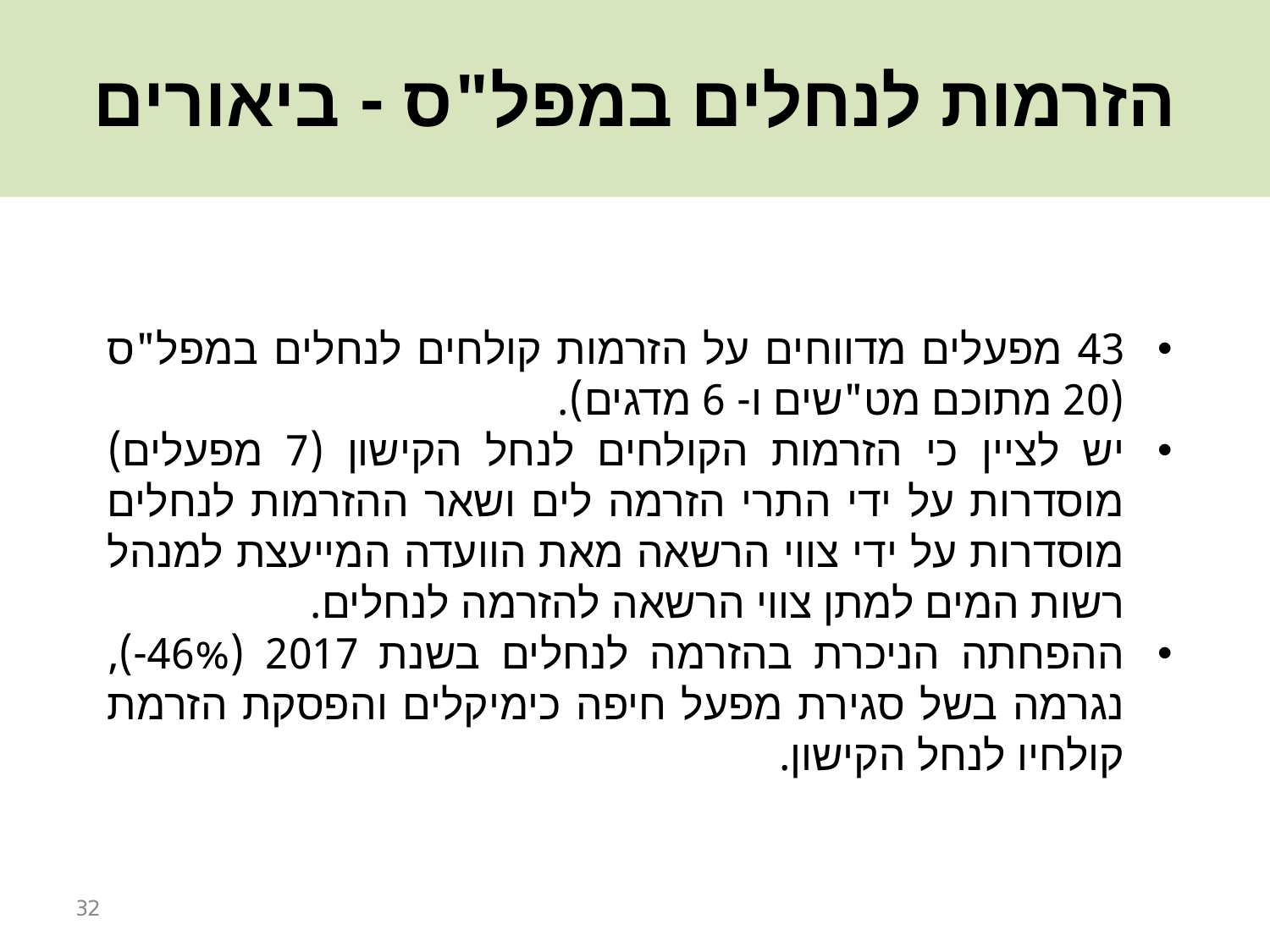

# הזרמות לנחלים במפל"ס - ביאורים
43 מפעלים מדווחים על הזרמות קולחים לנחלים במפל"ס (20 מתוכם מט"שים ו- 6 מדגים).
יש לציין כי הזרמות הקולחים לנחל הקישון (7 מפעלים) מוסדרות על ידי התרי הזרמה לים ושאר ההזרמות לנחלים מוסדרות על ידי צווי הרשאה מאת הוועדה המייעצת למנהל רשות המים למתן צווי הרשאה להזרמה לנחלים.
ההפחתה הניכרת בהזרמה לנחלים בשנת 2017 (46%-), נגרמה בשל סגירת מפעל חיפה כימיקלים והפסקת הזרמת קולחיו לנחל הקישון.
32